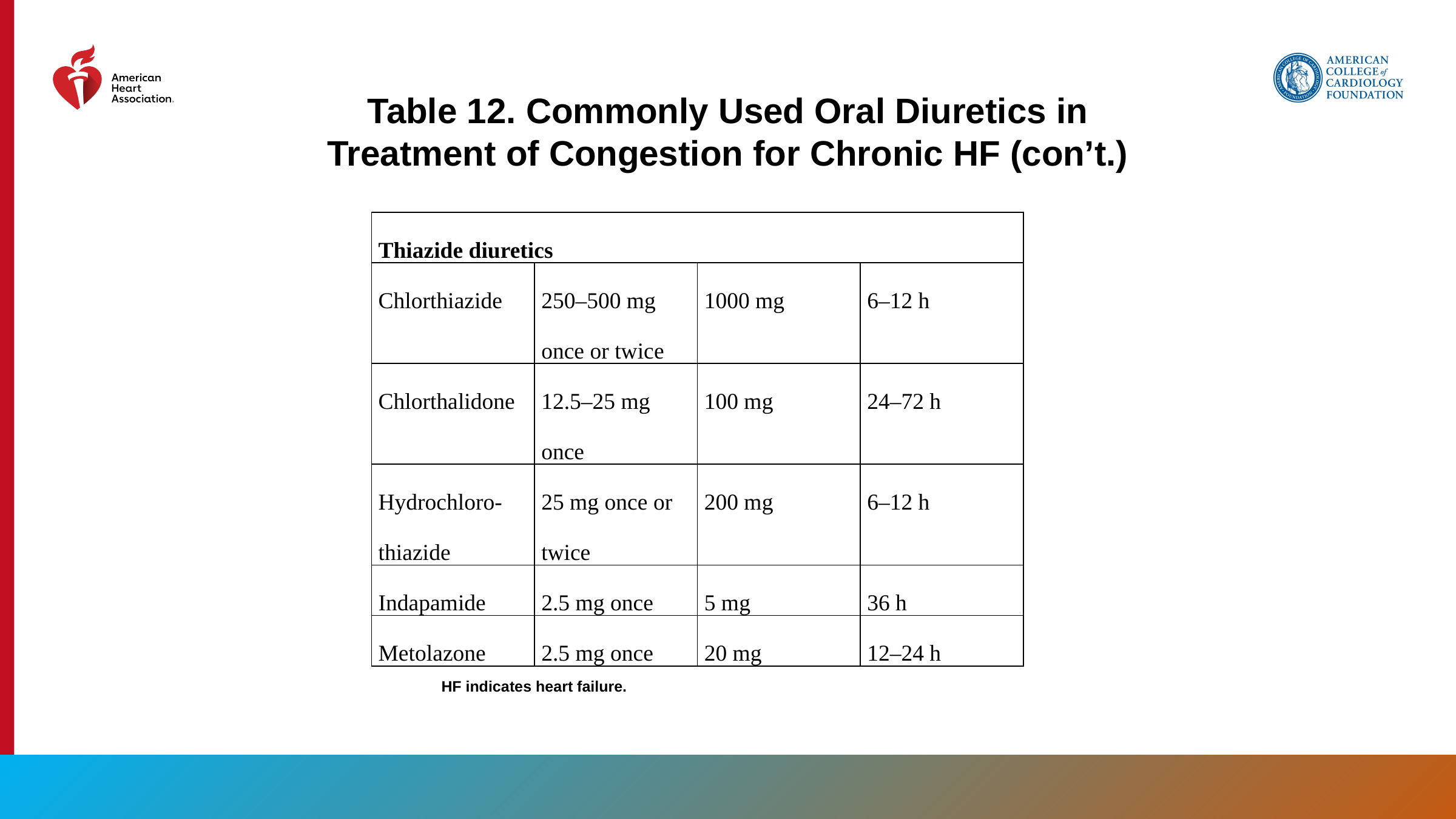

Table 12. Commonly Used Oral Diuretics in Treatment of Congestion for Chronic HF (con’t.)
| Thiazide diuretics |  |  |  |
| --- | --- | --- | --- |
| Chlorthiazide | 250–500 mg once or twice | 1000 mg | 6–12 h |
| Chlorthalidone | 12.5–25 mg once | 100 mg | 24–72 h |
| Hydrochloro-thiazide | 25 mg once or twice | 200 mg | 6–12 h |
| Indapamide | 2.5 mg once | 5 mg | 36 h |
| Metolazone | 2.5 mg once | 20 mg | 12–24 h |
HF indicates heart failure.
70